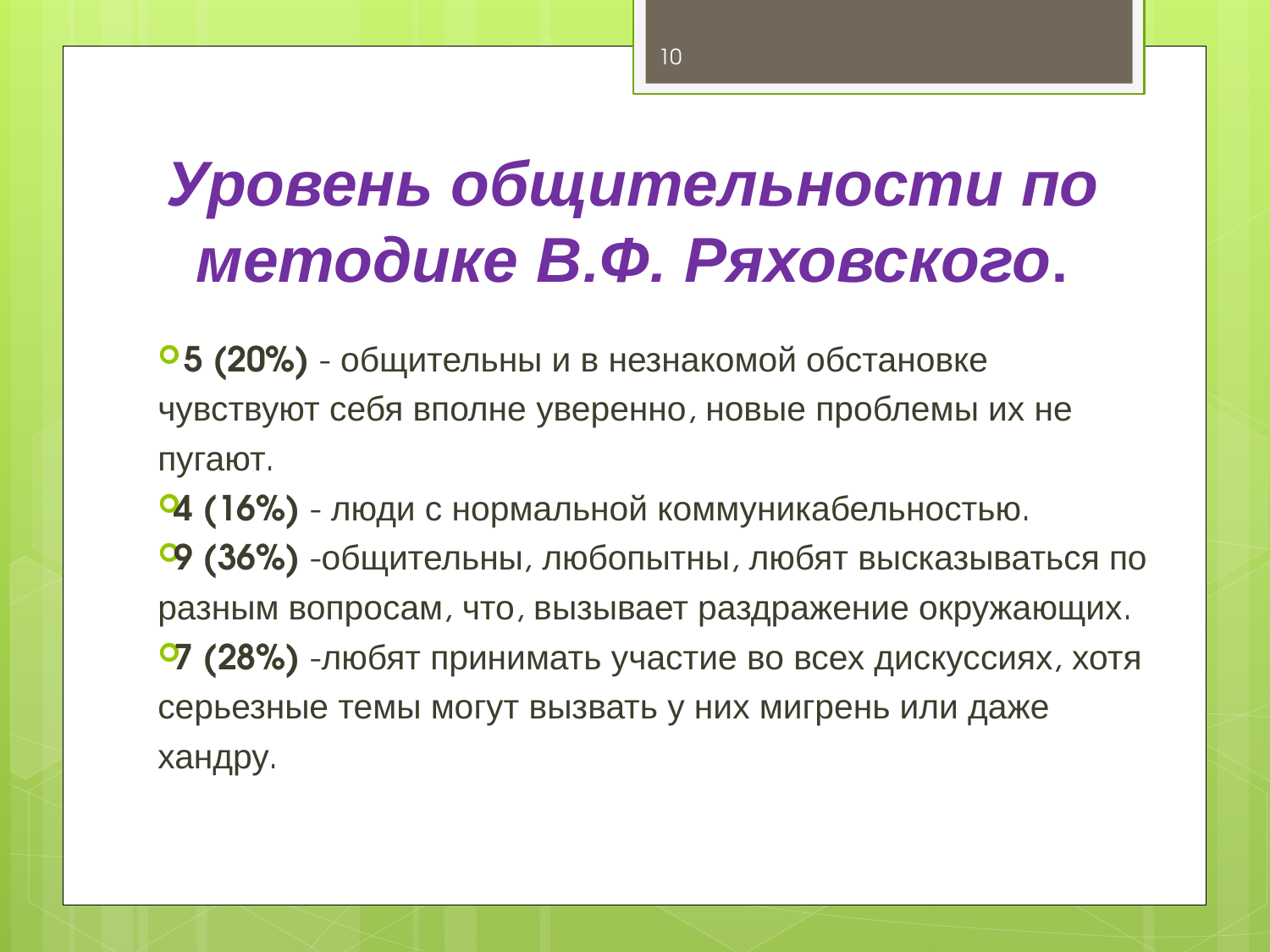

10
# Уровень общительности по методике В.Ф. Ряховского.
 5 (20%) - общительны и в незнакомой обстановке чувствуют себя вполне уверенно, новые проблемы их не пугают.
4 (16%) - люди с нормальной коммуникабельностью.
9 (36%) -общительны, любопытны, любят высказываться по разным вопросам, что, вызывает раздражение окружающих.
7 (28%) -любят принимать участие во всех дискуссиях, хотя серьезные темы могут вызвать у них мигрень или даже хандру.